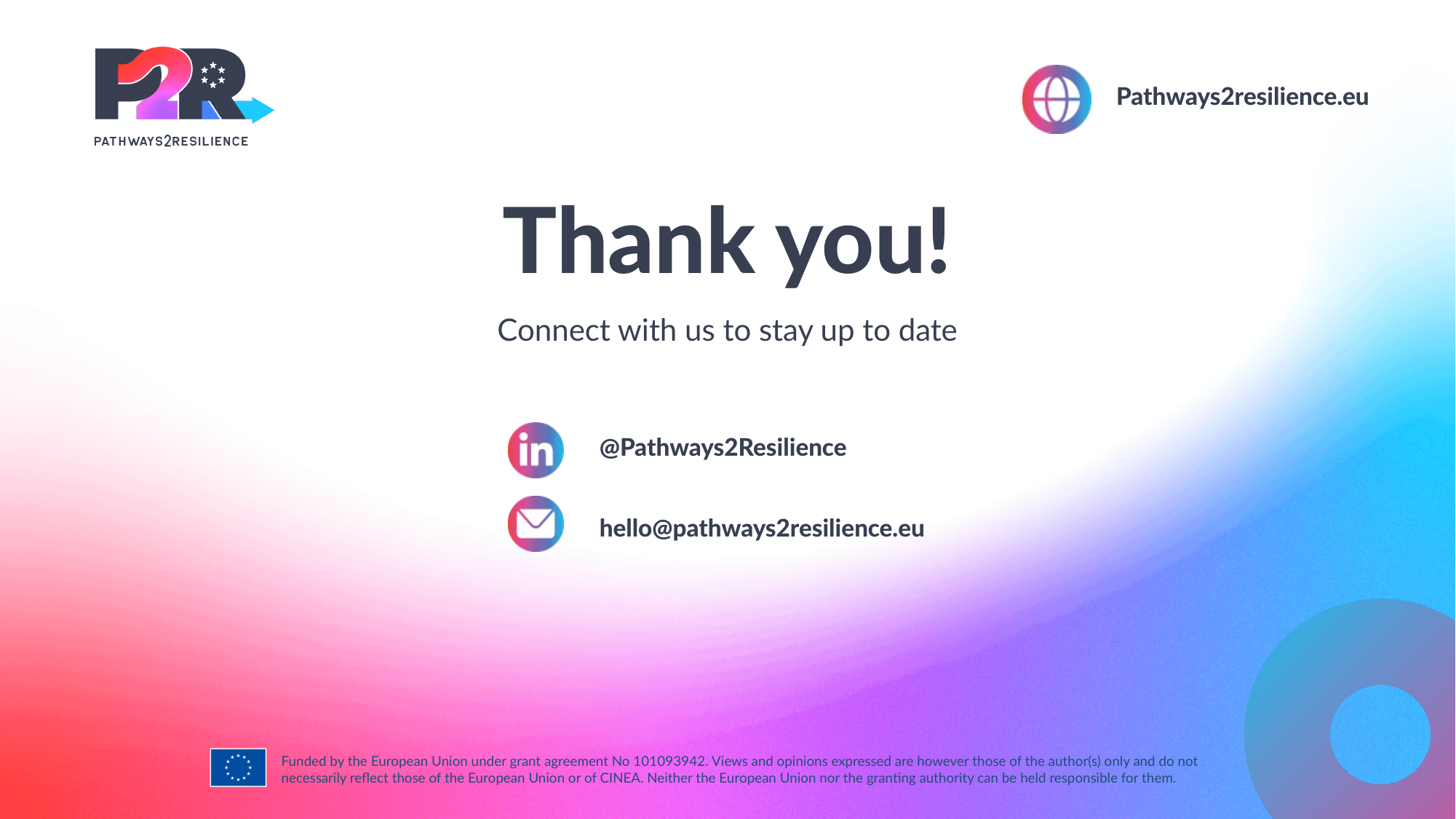

# Thank you!
Connect with us to stay up to date